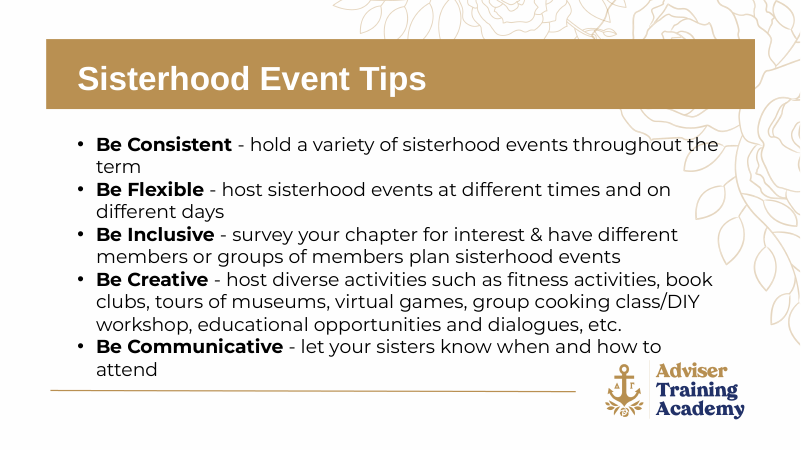

Sisterhood Event Tips

Be Consistent - hold a variety of sisterhood events throughout the term
Be Flexible - host sisterhood events at different times and on different days
Be Inclusive - survey your chapter for interest & have different members or groups of members plan sisterhood events
Be Creative - host diverse activities such as fitness activities, book clubs, tours of museums, virtual games, group cooking class/DIY workshop, educational opportunities and dialogues, etc.
Be Communicative - let your sisters know when and how to attend